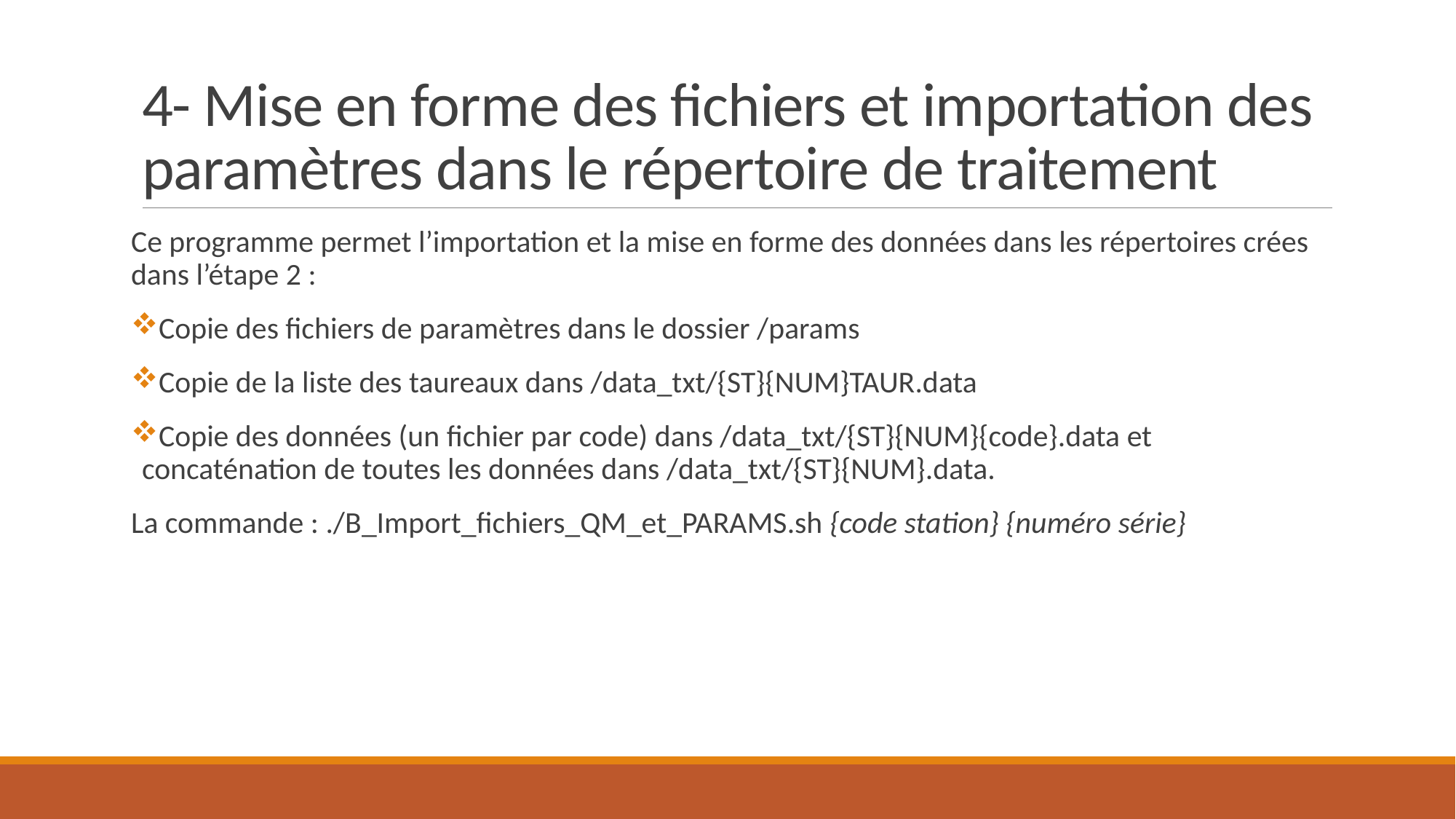

# 4- Mise en forme des fichiers et importation des paramètres dans le répertoire de traitement
Ce programme permet l’importation et la mise en forme des données dans les répertoires crées dans l’étape 2 :
Copie des fichiers de paramètres dans le dossier /params
Copie de la liste des taureaux dans /data_txt/{ST}{NUM}TAUR.data
Copie des données (un fichier par code) dans /data_txt/{ST}{NUM}{code}.data et concaténation de toutes les données dans /data_txt/{ST}{NUM}.data.
La commande : ./B_Import_fichiers_QM_et_PARAMS.sh {code station} {numéro série}